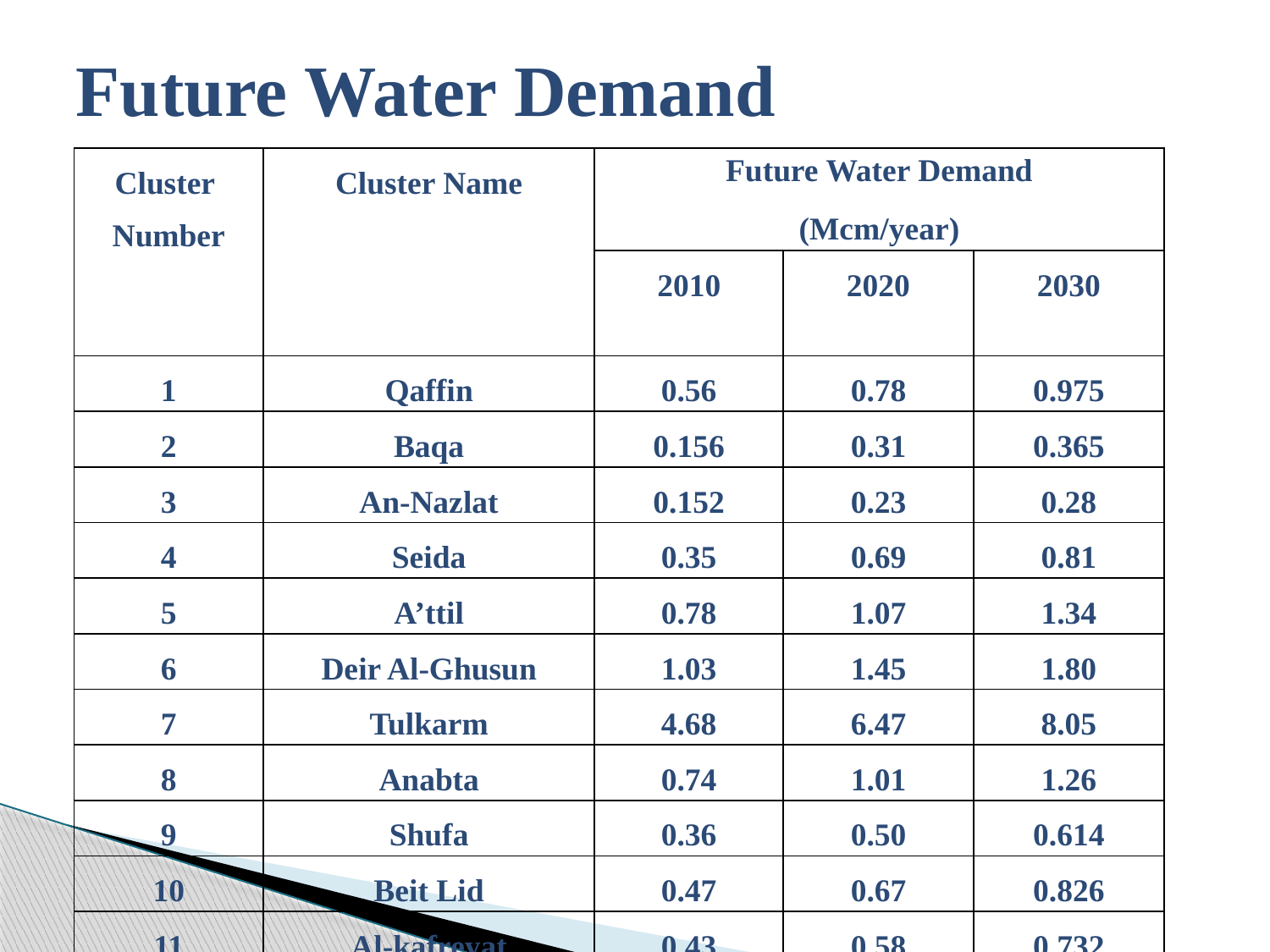

# Future Water Demand
| Cluster Number | Cluster Name | Future Water Demand (Mcm/year) |  |  |
| --- | --- | --- | --- | --- |
|  |  | 2010 | 2020 | 2030 |
| 1 | Qaffin | 0.56 | 0.78 | 0.975 |
| 2 | Baqa | 0.156 | 0.31 | 0.365 |
| 3 | An-Nazlat | 0.152 | 0.23 | 0.28 |
| 4 | Seida | 0.35 | 0.69 | 0.81 |
| 5 | A’ttil | 0.78 | 1.07 | 1.34 |
| 6 | Deir Al-Ghusun | 1.03 | 1.45 | 1.80 |
| 7 | Tulkarm | 4.68 | 6.47 | 8.05 |
| 8 | Anabta | 0.74 | 1.01 | 1.26 |
| 9 | Shufa | 0.36 | 0.50 | 0.614 |
| 10 | Beit Lid | 0.47 | 0.67 | 0.826 |
| 11 | Al-kafreyat | 0.43 | 0.58 | 0.732 |
| Total |  | 9.708 | 13.76 | 17.052 |